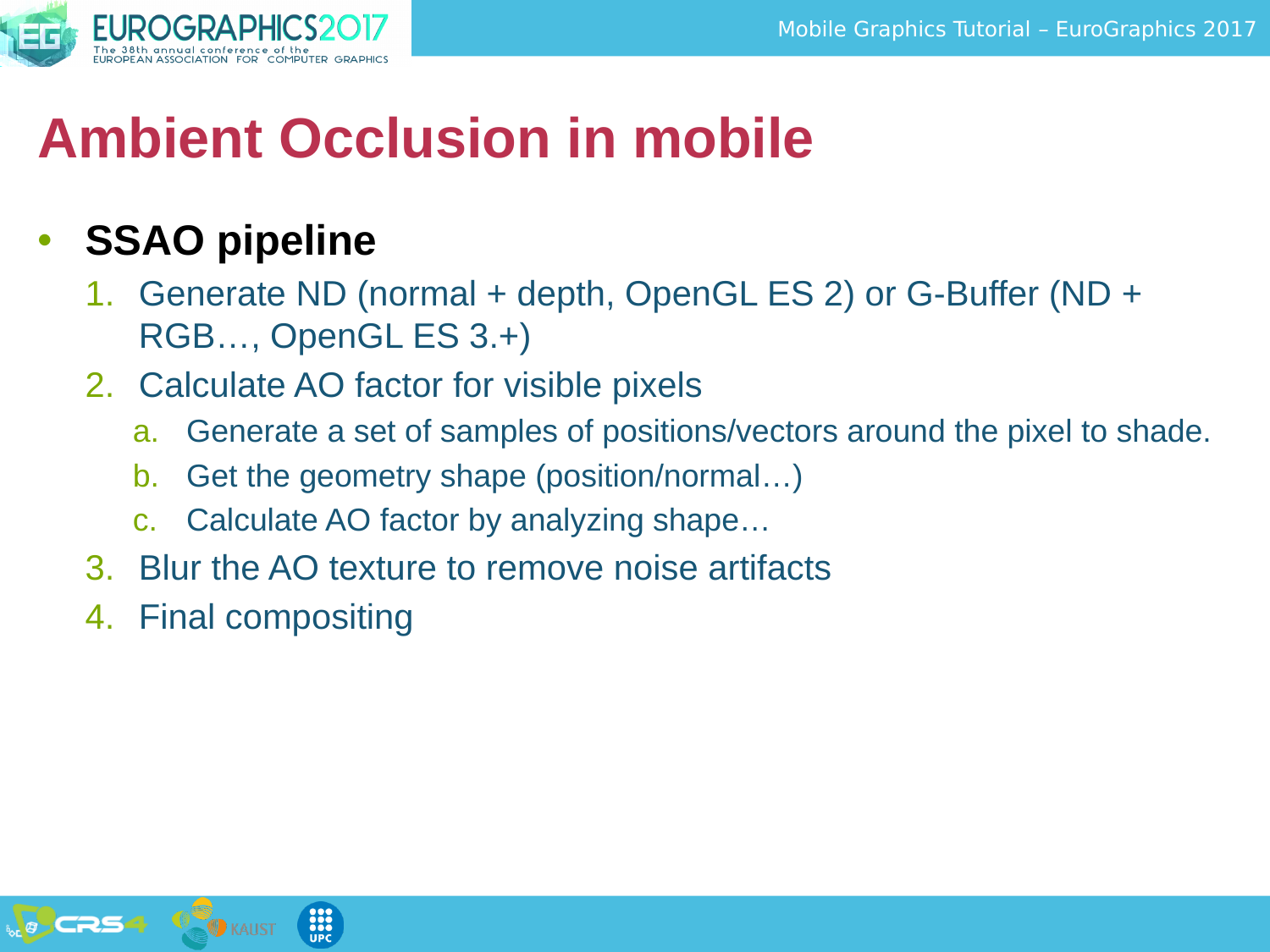

# Ambient Occlusion in mobile
SSAO pipeline
Generate ND (normal + depth, OpenGL ES 2) or G-Buffer (ND + RGB…, OpenGL ES 3.+)
Calculate AO factor for visible pixels
Generate a set of samples of positions/vectors around the pixel to shade.
Get the geometry shape (position/normal…)
Calculate AO factor by analyzing shape…
Blur the AO texture to remove noise artifacts
Final compositing